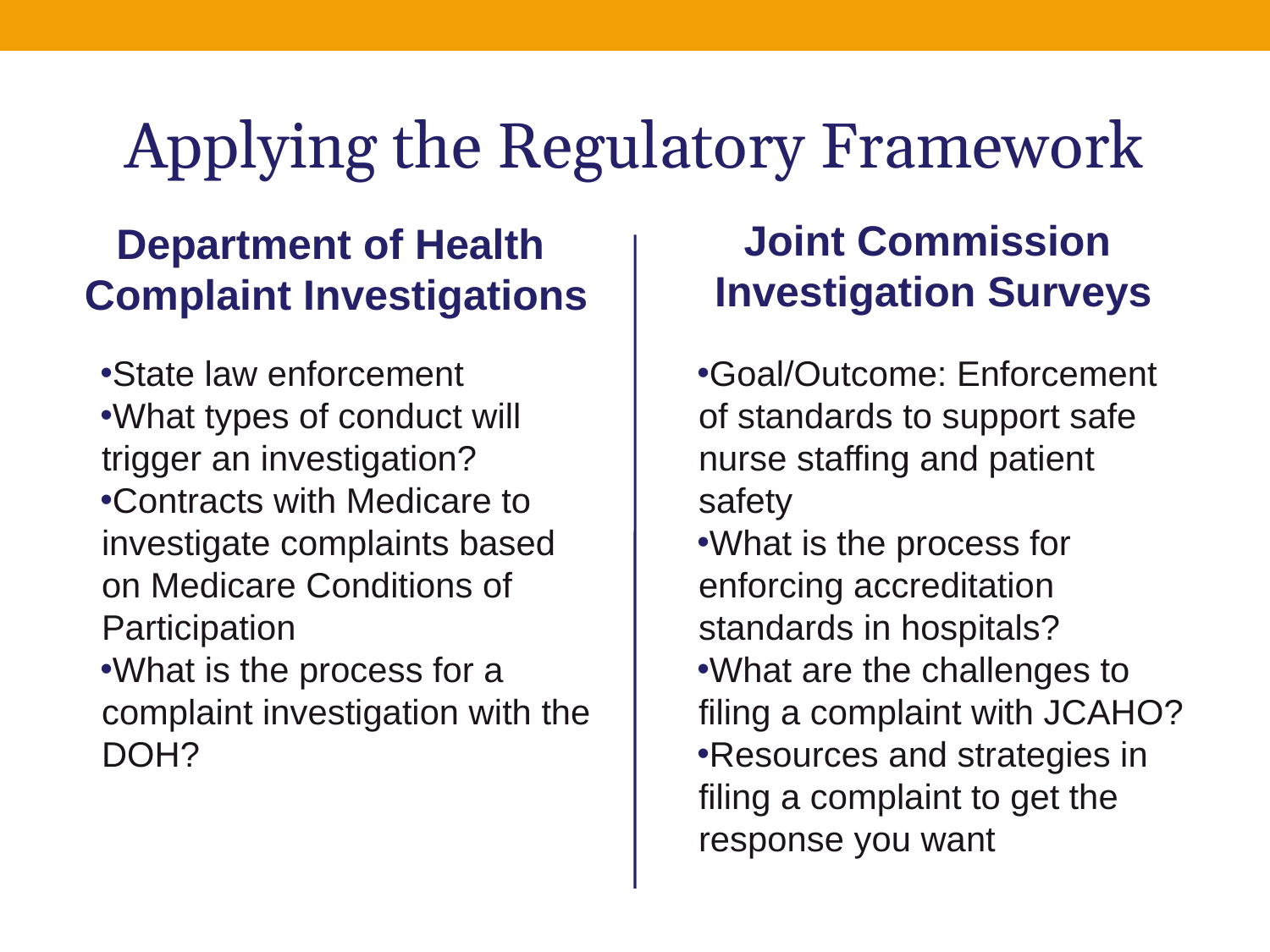

# Applying the Regulatory Framework

Department of Health
Complaint Investigations

Joint Commission
Investigation Surveys

State law enforcement
What types of conduct will trigger an investigation?
Contracts with Medicare to investigate complaints based on Medicare Conditions of Participation
What is the process for a complaint investigation with the DOH?

Goal/Outcome: Enforcement of standards to support safe nurse staffing and patient safety
What is the process for enforcing accreditation standards in hospitals?
What are the challenges to filing a complaint with JCAHO?
Resources and strategies in filing a complaint to get the response you want